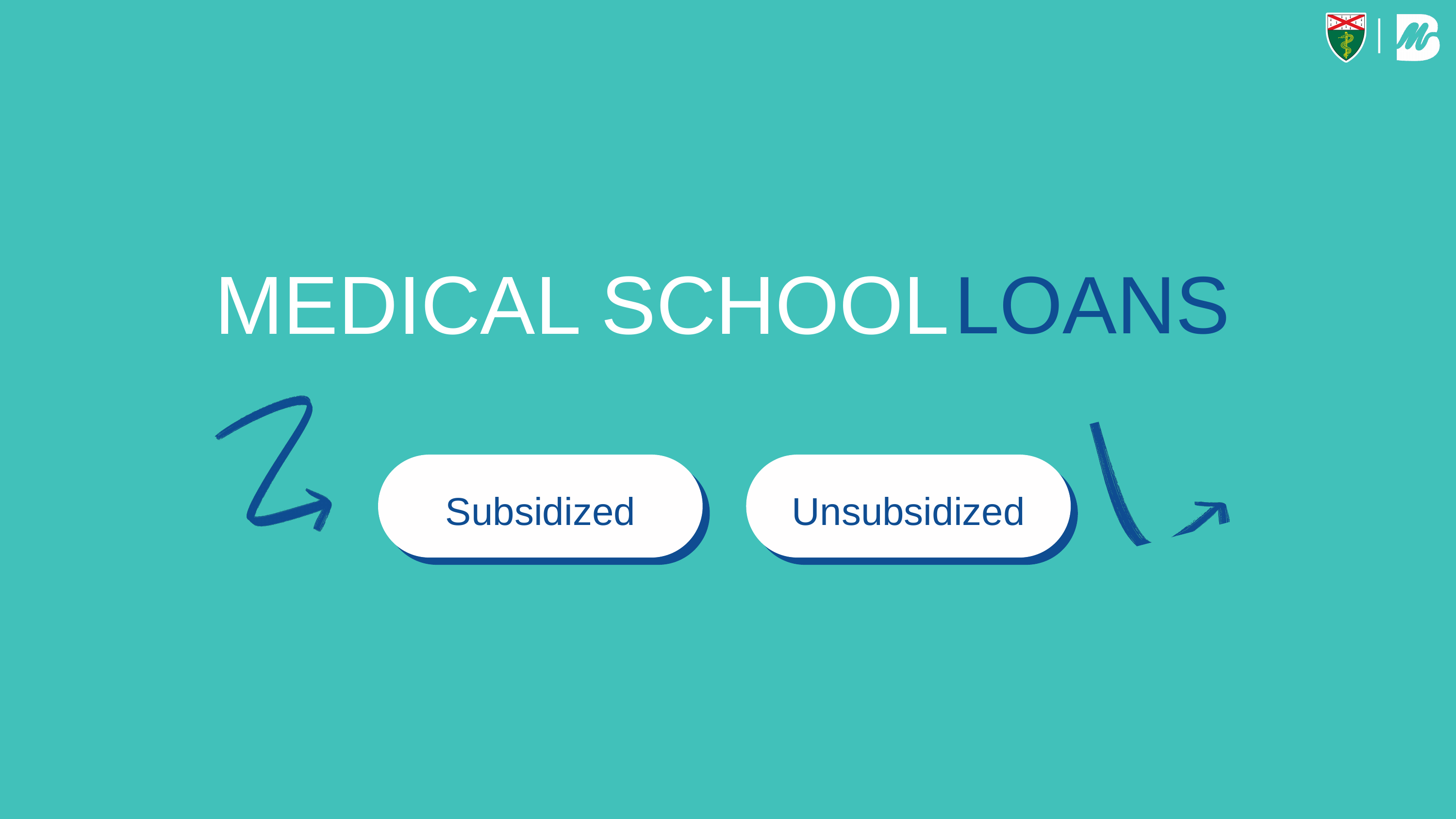

MEDICAL SCHOOL
 LOANS

Subsidized
Link Name
Link Name

Unsubsidized
Link Name
Link Name